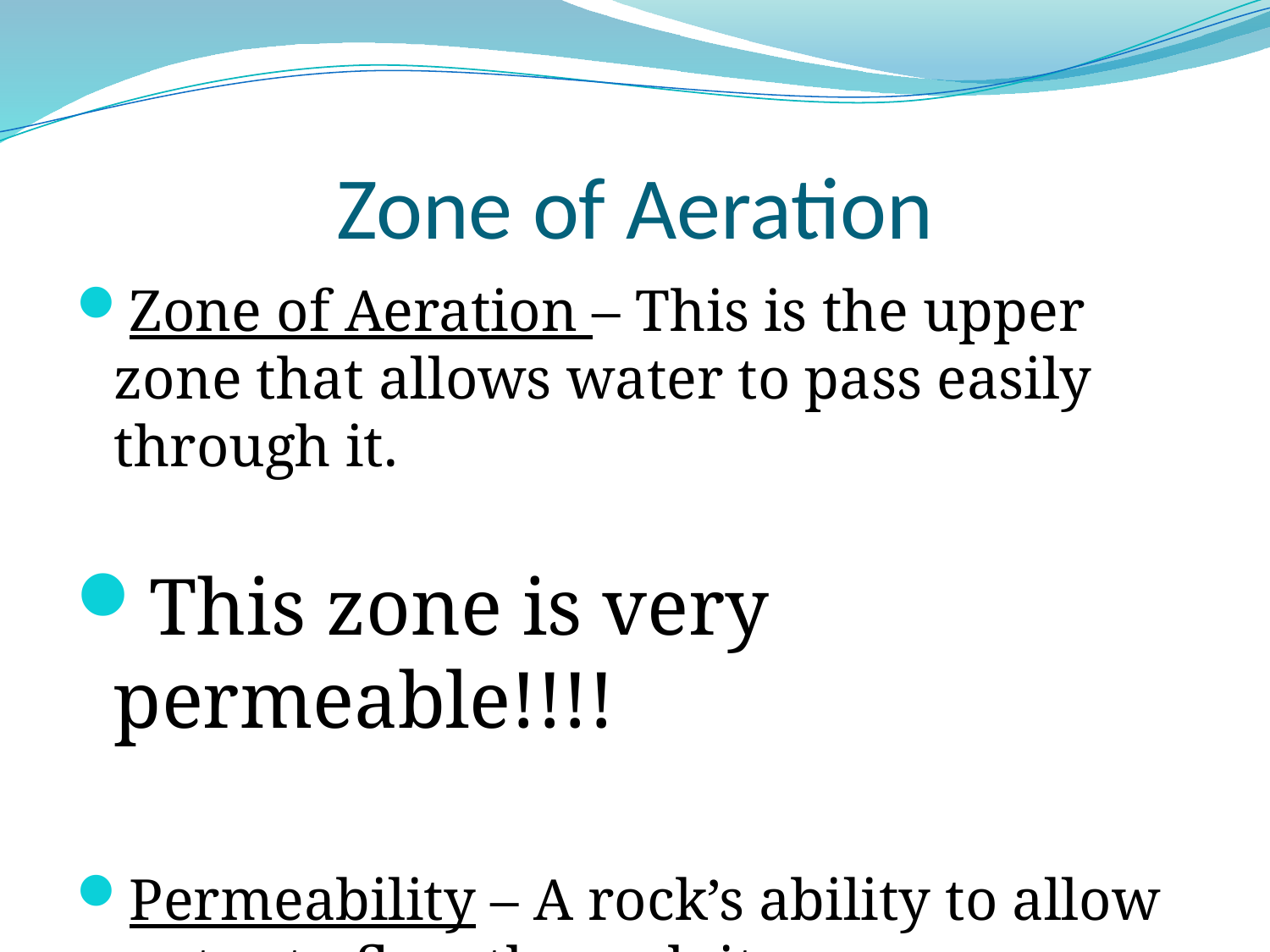

# Zone of Aeration
Zone of Aeration – This is the upper zone that allows water to pass easily through it.

This zone is very permeable!!!!

Permeability – A rock’s ability to allow water to flow through it.